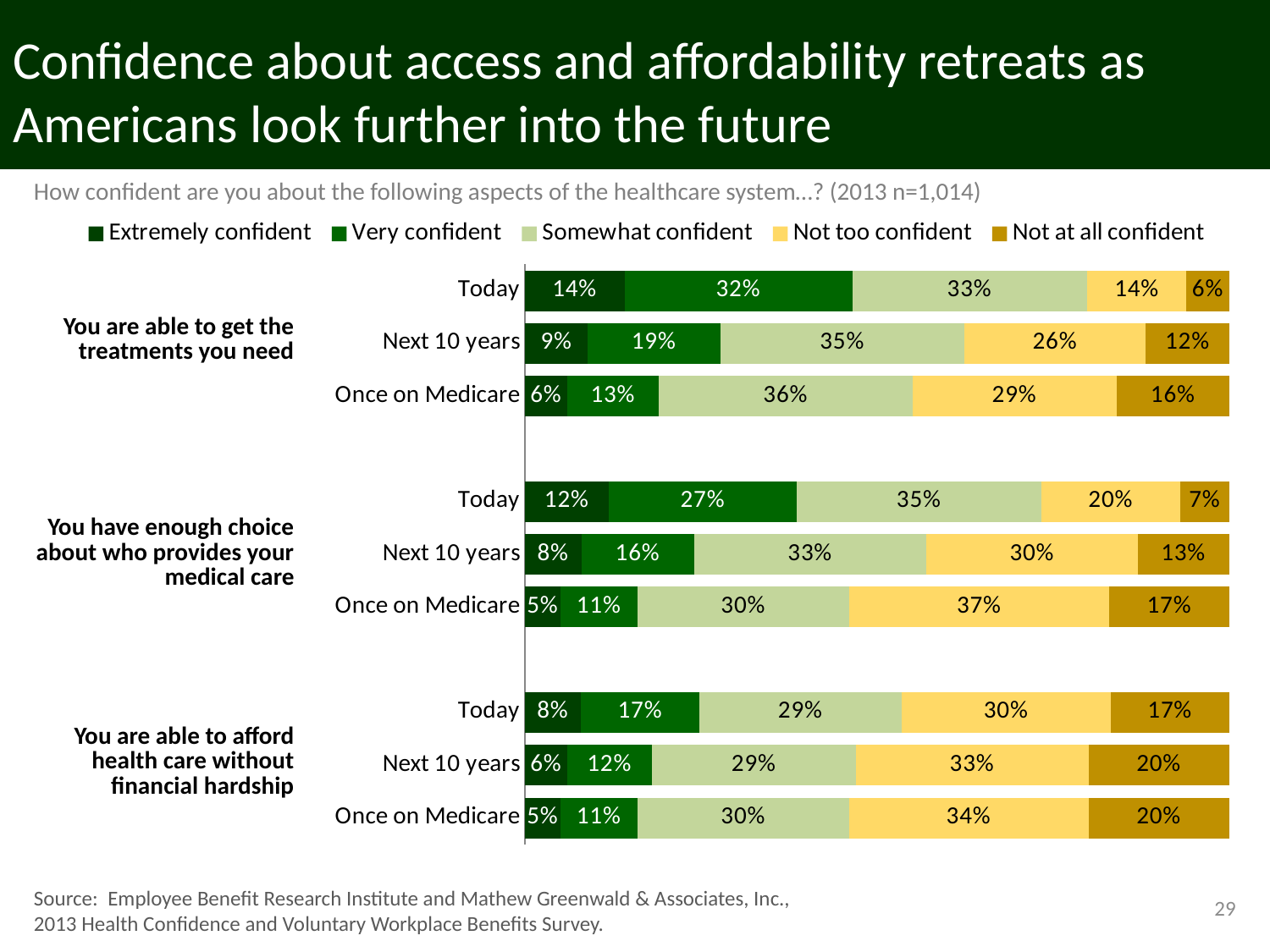

# Confidence about access and affordability retreats as Americans look further into the future
How confident are you about the following aspects of the healthcare system…? (2013 n=1,014)

### Chart

| Category | Extremely confident | Very confident | Somewhat confident | Not too confident | Not at all confident |
|---|---|---|---|---|---|
| Once on Medicare | 0.05 | 0.11 | 0.3 | 0.34 | 0.2 |
| Next 10 years | 0.06 | 0.12 | 0.29 | 0.33 | 0.2 |
| Today | 0.08 | 0.17 | 0.29 | 0.3 | 0.17 |
|  | None | None | None | None | None |
| Once on Medicare | 0.05 | 0.11 | 0.3 | 0.37 | 0.17 |
| Next 10 years | 0.08 | 0.16 | 0.33 | 0.3 | 0.13 |
| Today | 0.12 | 0.27 | 0.35 | 0.2 | 0.07 |
|  | None | None | None | None | None |
| Once on Medicare | 0.06 | 0.13 | 0.36 | 0.29 | 0.16 |
| Next 10 years | 0.09 | 0.19 | 0.35 | 0.26 | 0.12 |
| Today | 0.14 | 0.32 | 0.33 | 0.14 | 0.06 |
| You are able to get the treatments you need |
| --- |
| You have enough choice about who provides your medical care |
| You are able to afford health care without financial hardship |
Source:  Employee Benefit Research Institute and Mathew Greenwald & Associates, Inc., 2013 Health Confidence and Voluntary Workplace Benefits Survey.
29